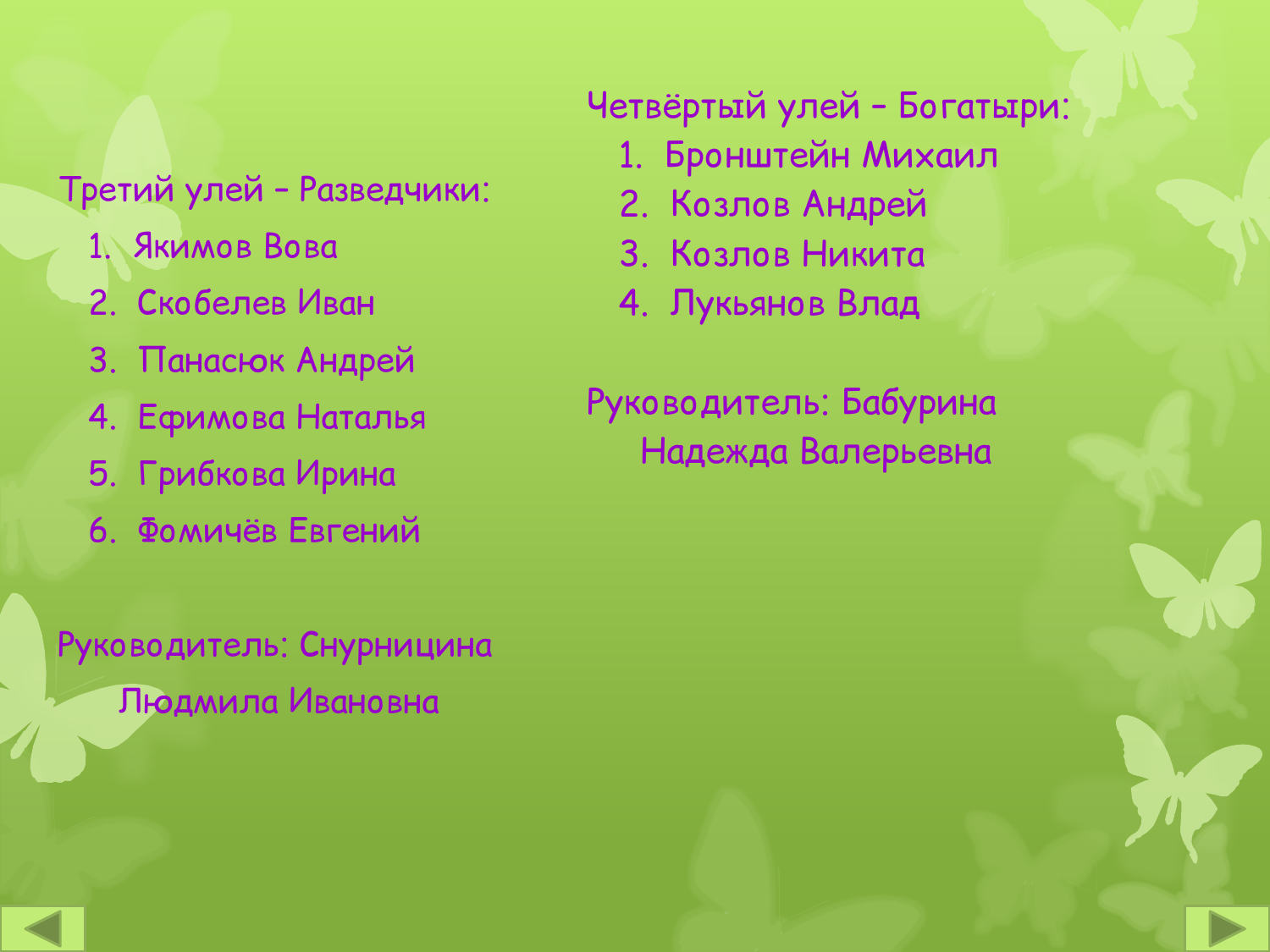

Четвёртый улей – Богатыри:
   1.  Бронштейн Михаил
   2.  Козлов Андрей
   3.  Козлов Никита
   4.  Лукьянов Влад

Руководитель: Бабурина
     Надежда Валерьевна

Третий улей – Разведчики:
   1.  Якимов Вова
   2.  Скобелев Иван
   3.  Панасюк Андрей
   4.  Ефимова Наталья
   5.  Грибкова Ирина
   6.  Фомичёв Евгений

Руководитель: Снурницина
      Людмила Ивановна